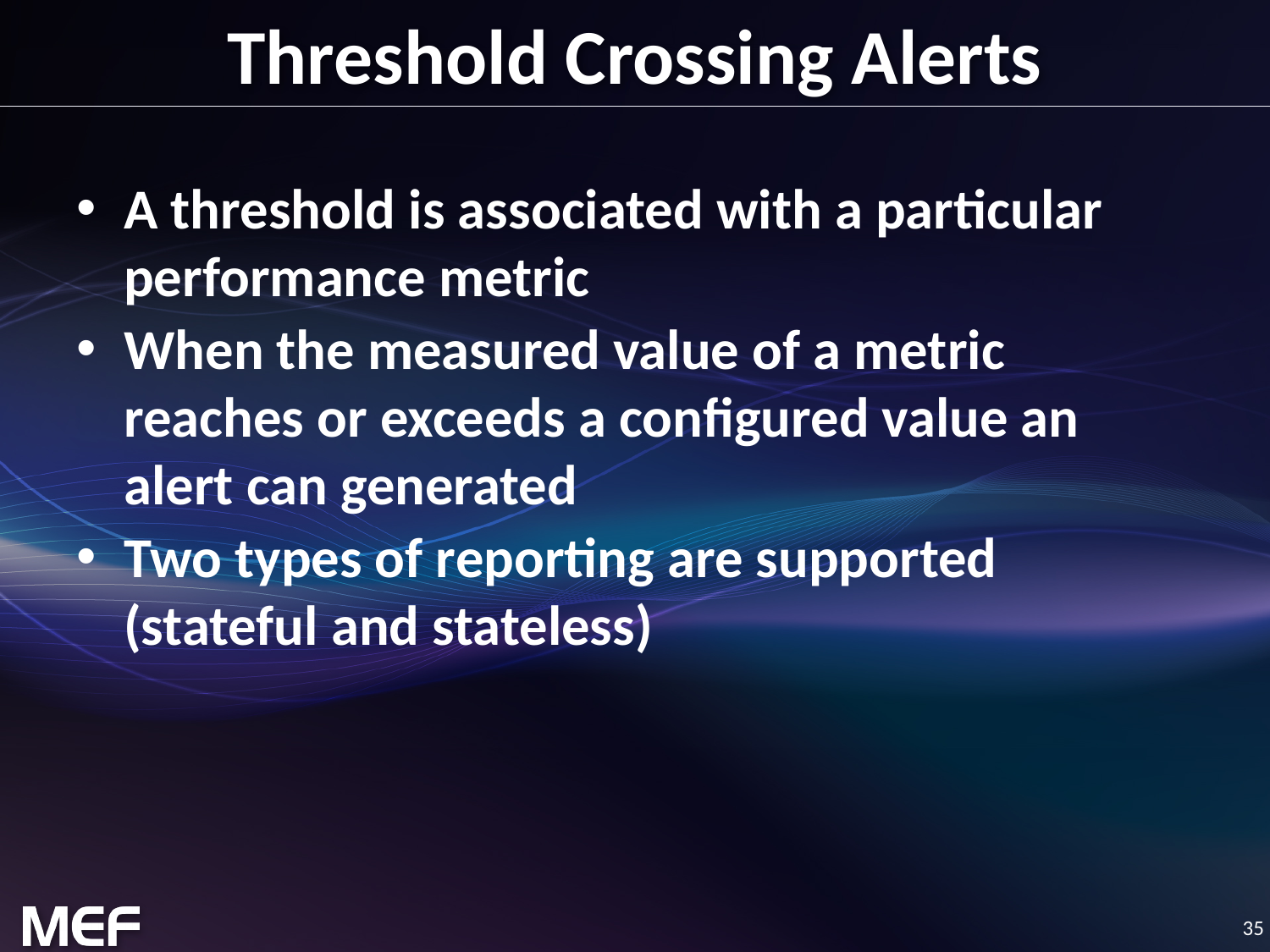

# Threshold Crossing Alerts
A threshold is associated with a particular performance metric
When the measured value of a metric reaches or exceeds a configured value an alert can generated
Two types of reporting are supported (stateful and stateless)